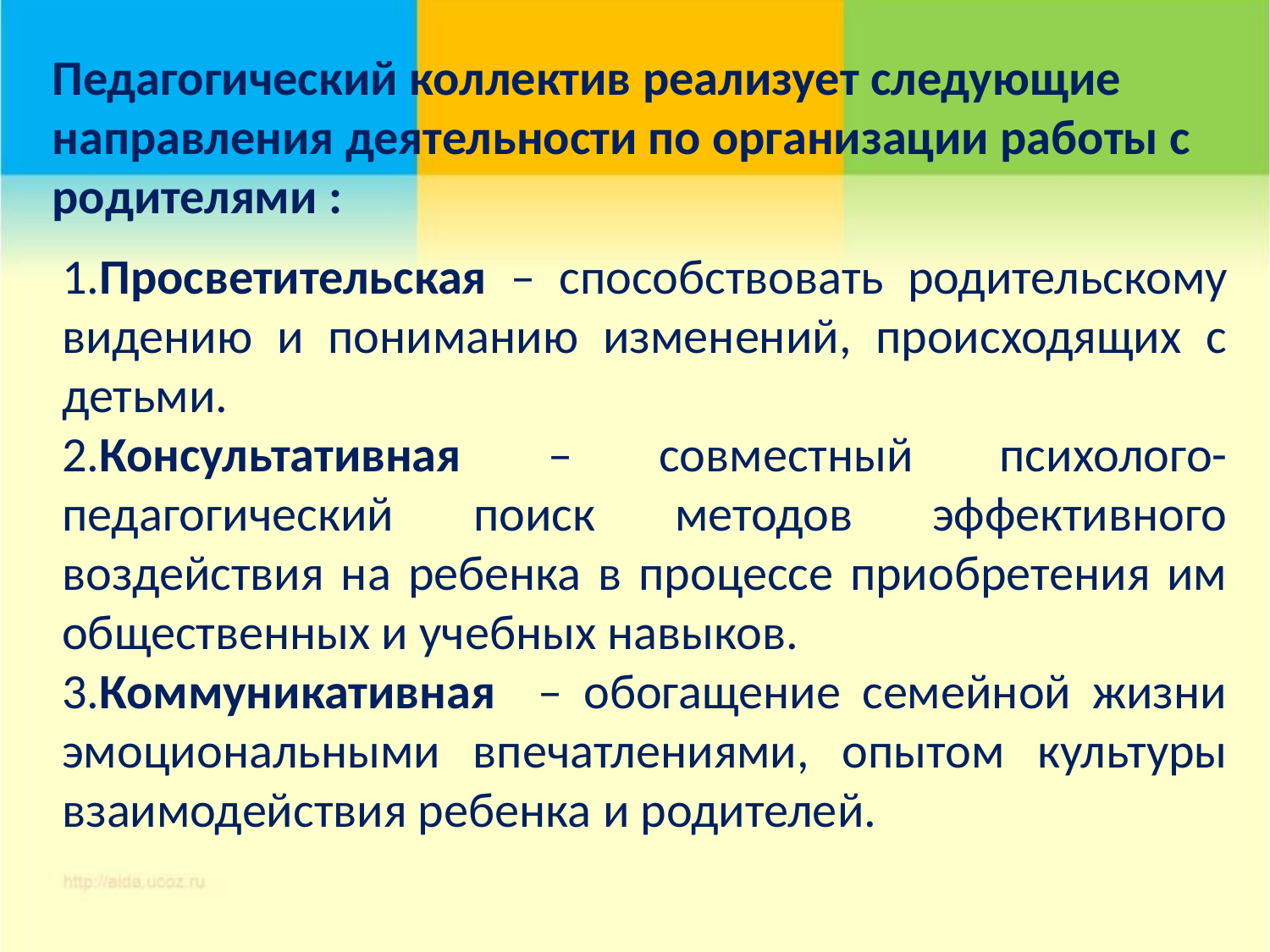

Педагогический коллектив реализует следующие направления деятельности по организации работы с родителями :

1.Просветительская – способствовать родительскому видению и пониманию изменений, происходящих с детьми.
2.Консультативная – совместный психолого-педагогический поиск методов эффективного воздействия на ребенка в процессе приобретения им общественных и учебных навыков.
3.Коммуникативная  – обогащение семейной жизни эмоциональными впечатлениями, опытом культуры взаимодействия ребенка и родителей.